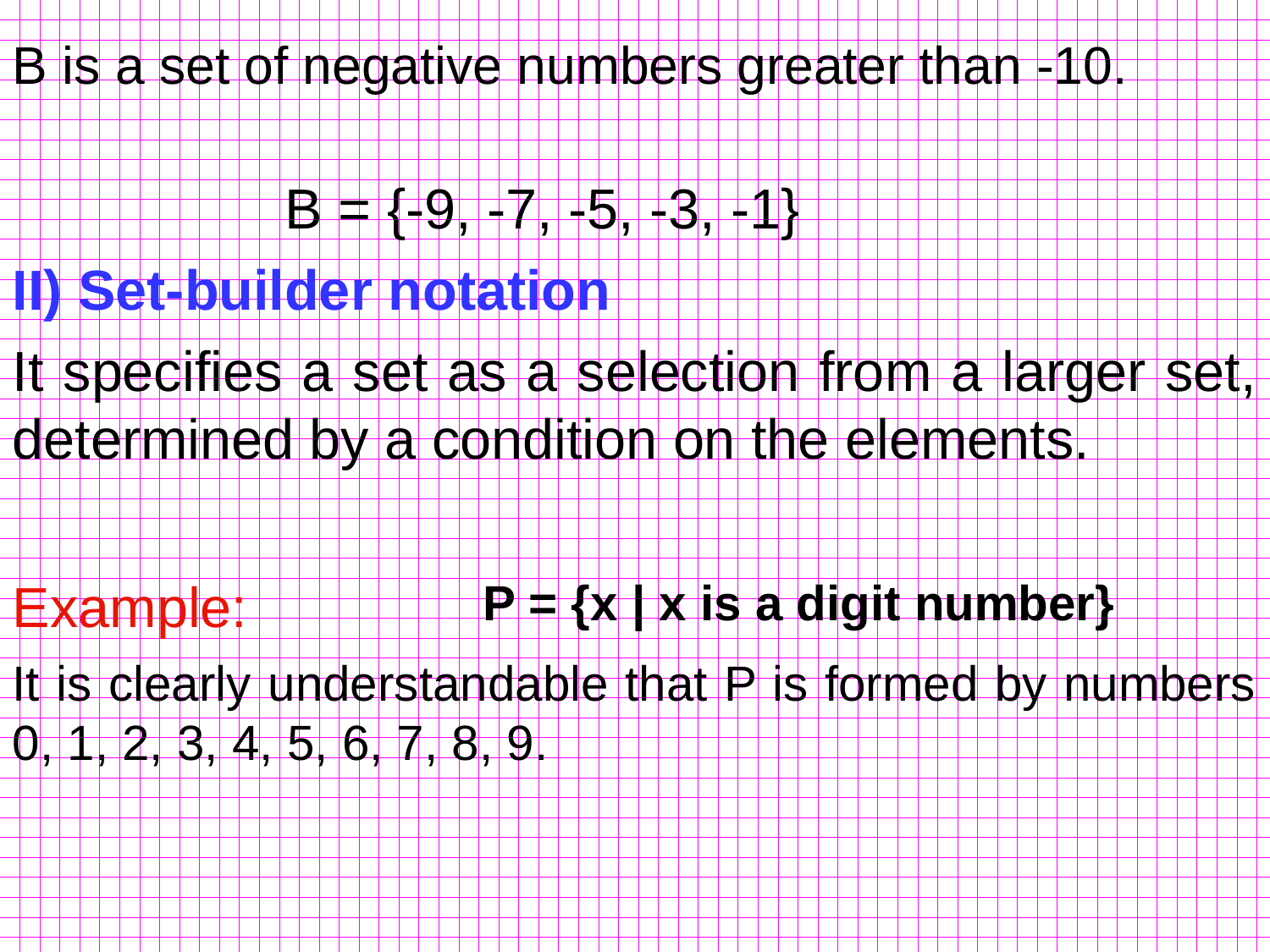

B is a set of negative numbers greater than -10.
B = {-9, -7, -5, -3, -1}
II) Set-builder notation
It specifies a set as a selection from a larger set, determined by a condition on the elements.
Example:
P = {x | x is a digit number}
It is clearly understandable that P is formed by numbers 0, 1, 2, 3, 4, 5, 6, 7, 8, 9.